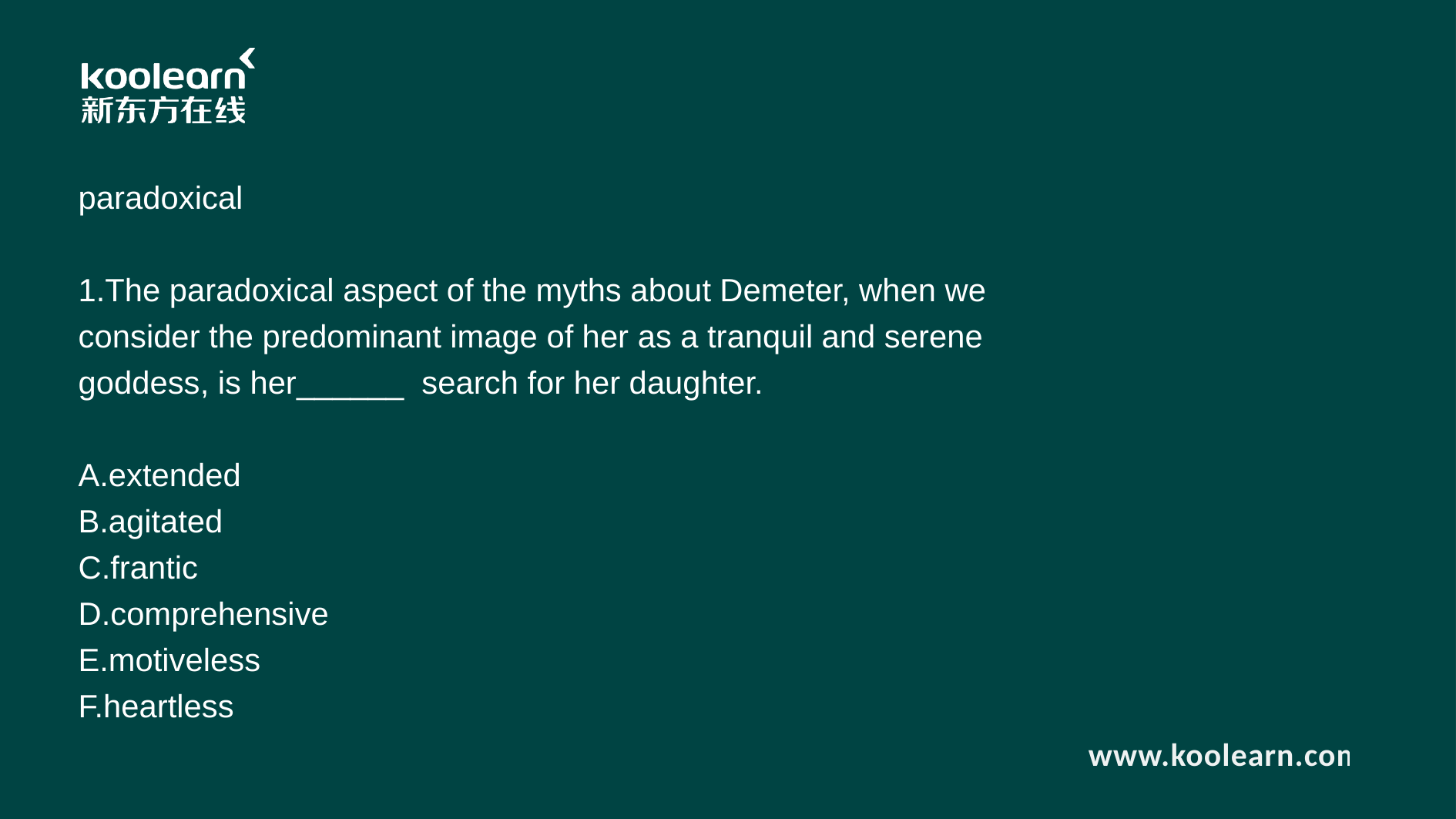

paradoxical

1.The paradoxical aspect of the myths about Demeter, when we consider the predominant image of her as a tranquil and serene goddess, is her______  search for her daughter.

A.extended
B.agitated
C.frantic
D.comprehensive
E.motiveless
F.heartless